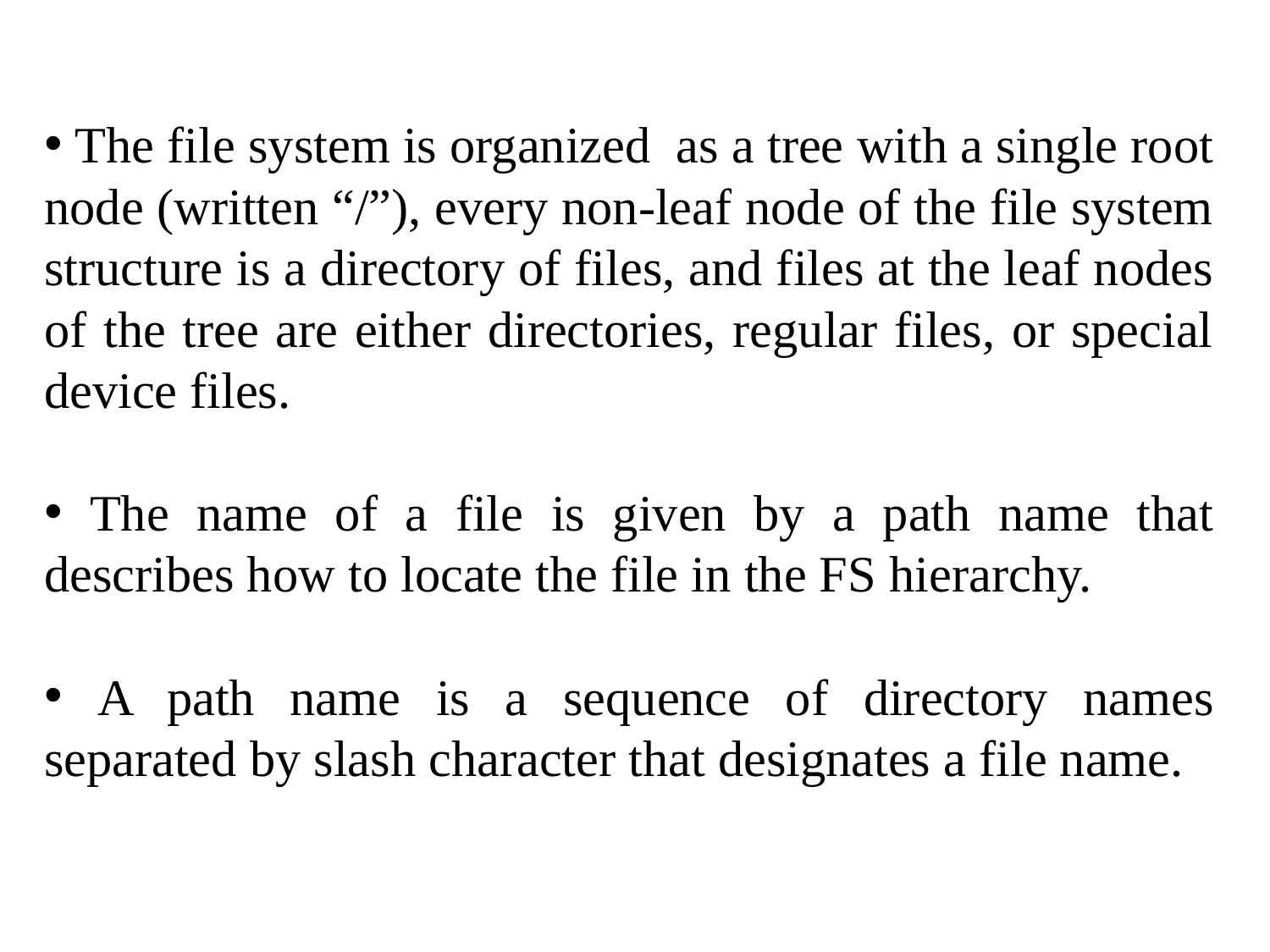

The file system is organized  as a tree with a single root node (written “/”), every non-leaf node of the file system structure is a directory of files, and files at the leaf nodes of the tree are either directories, regular files, or special device files.

 The name of a file is given by a path name that describes how to locate the file in the FS hierarchy.

 A path name is a sequence of directory names separated by slash character that designates a file name.